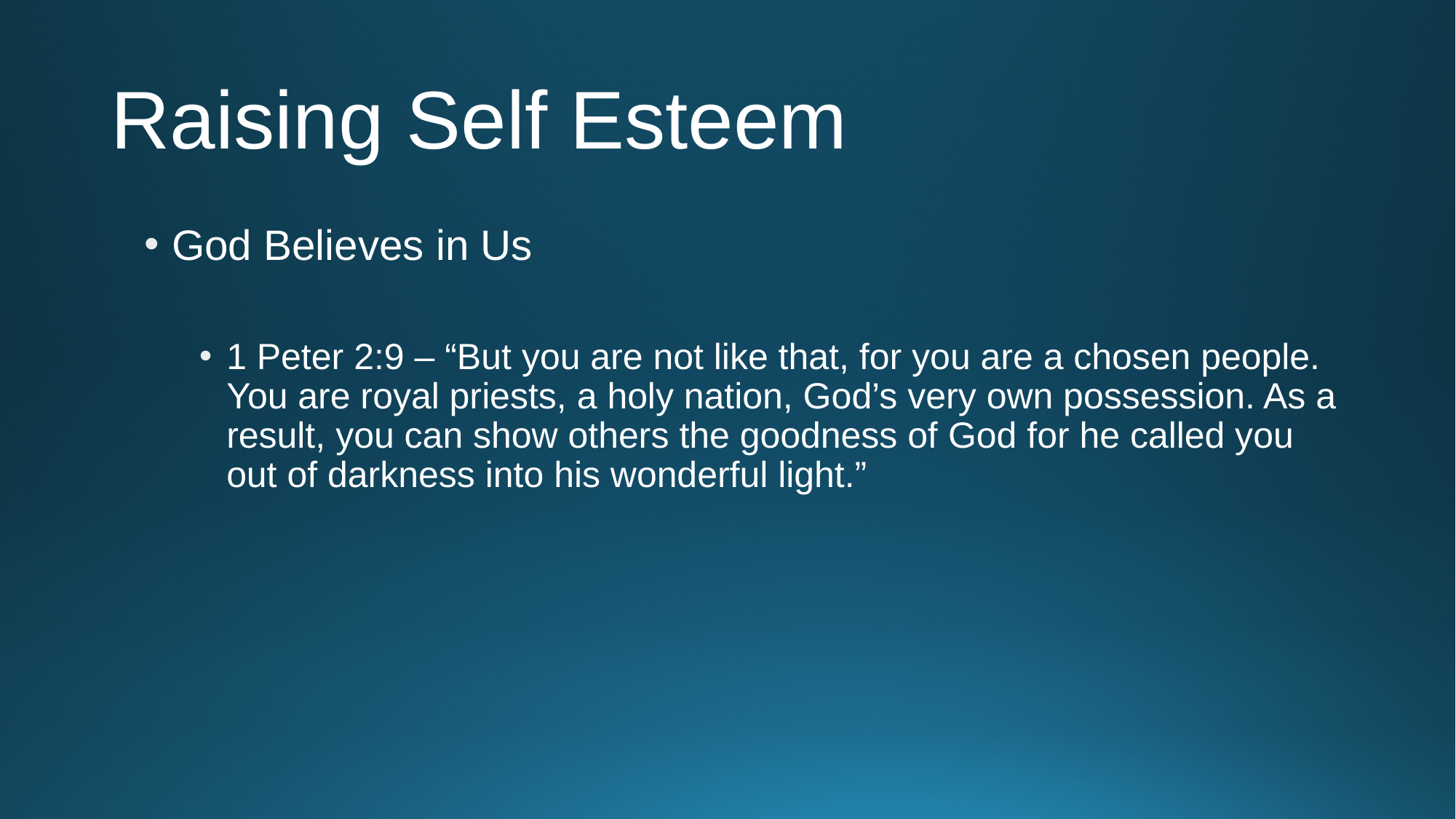

# Raising Self Esteem
God Believes in Us

1 Peter 2:9 – “But you are not like that, for you are a chosen people. You are royal priests, a holy nation, God’s very own possession. As a result, you can show others the goodness of God for he called you out of darkness into his wonderful light.”